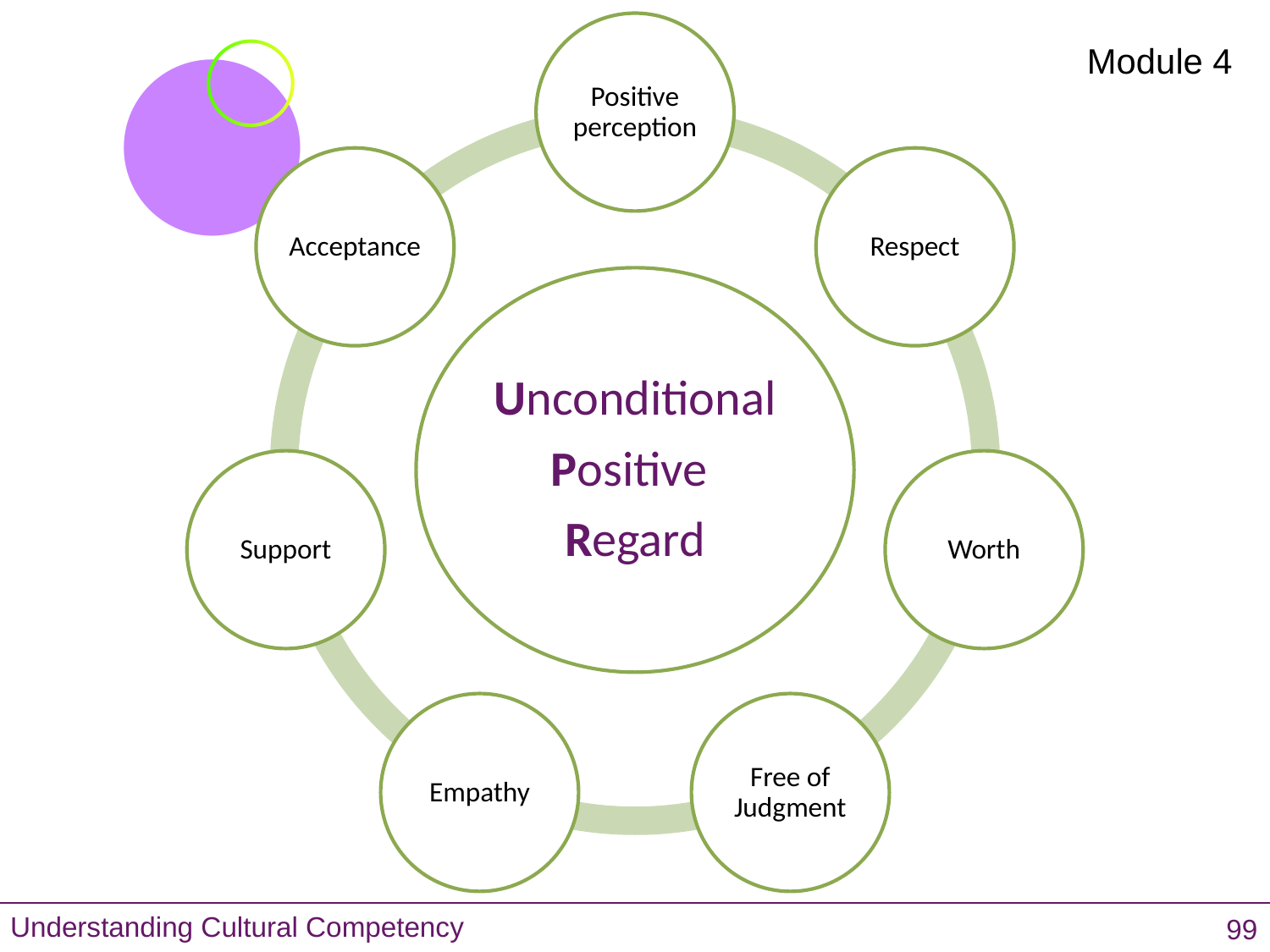

Unconditional
Positive
Regard
Positive perception
Respect
Worth
Free of Judgment
Empathy
Support
Acceptance
Module 4

Understanding Cultural Competency
99